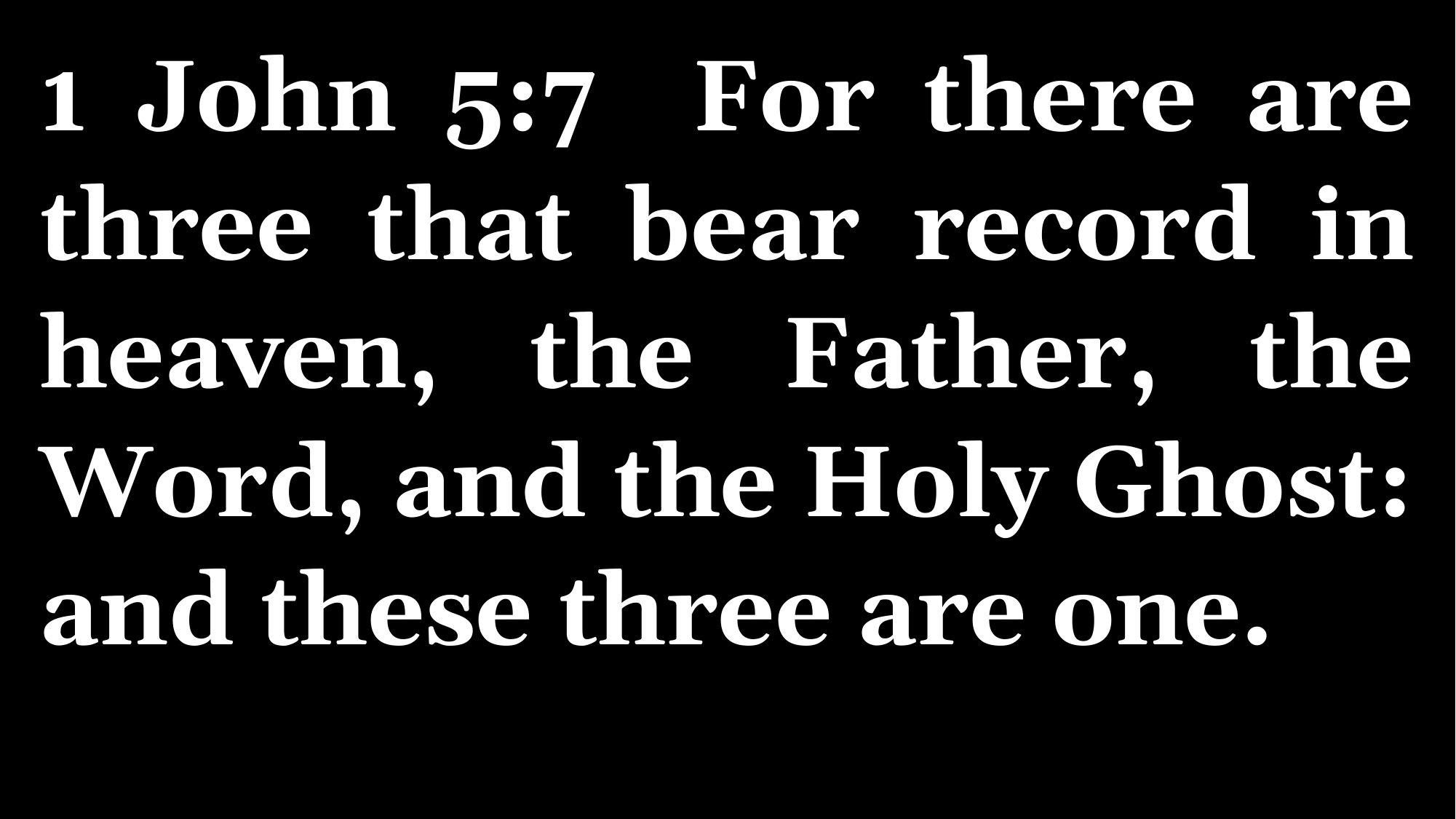

1 John 5:7  For there are three that bear record in heaven, the Father, the Word, and the Holy Ghost: and these three are one.